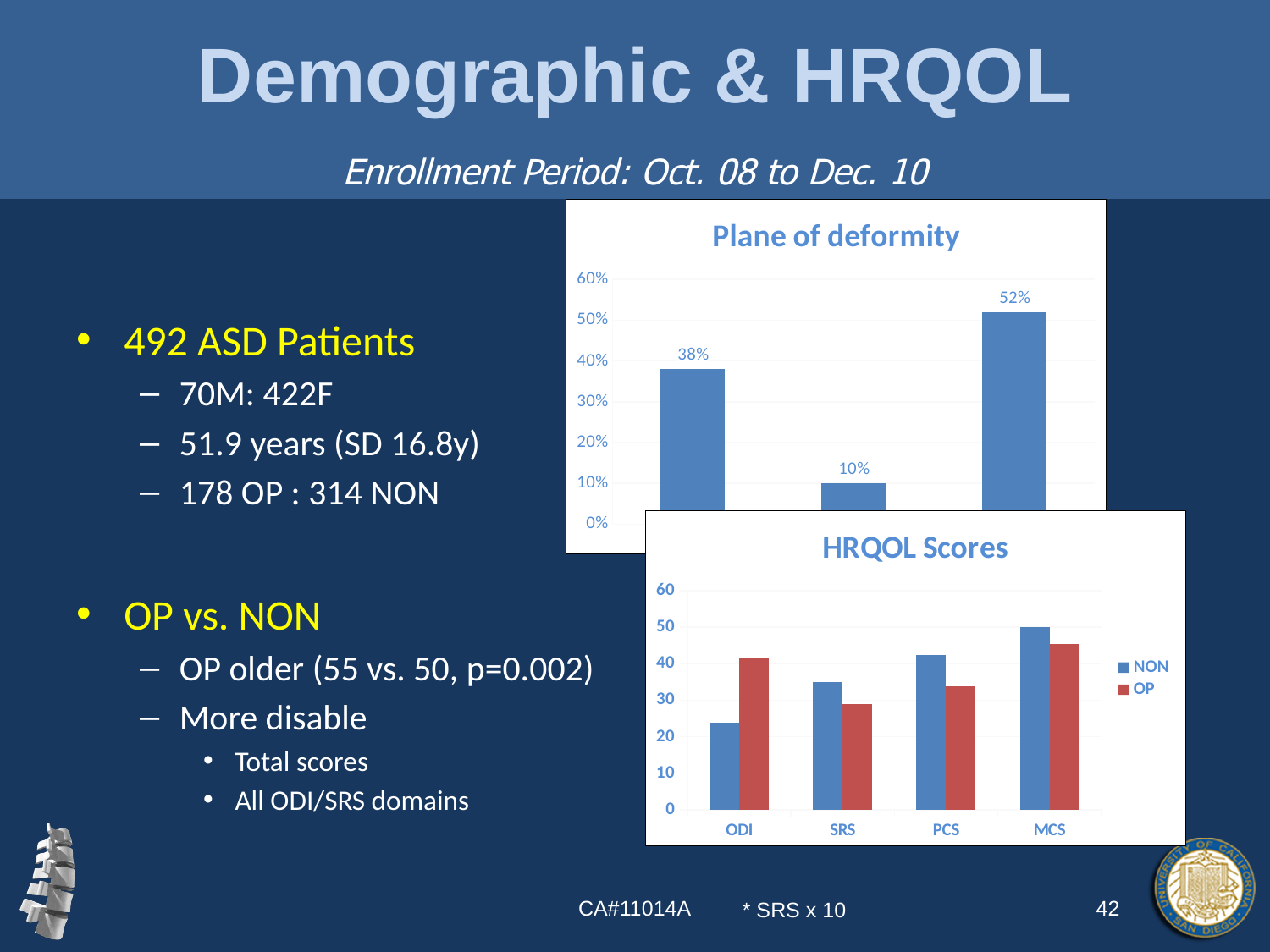

# Demographic & HRQOL
Enrollment Period: Oct. 08 to Dec. 10

### Chart: Plane of deformity

| Category |  |
|---|---|
| Coronal Only | 0.3800000000000001 |
| Sagittal Only | 0.1 |
| Coronal & Sagittal | 0.52 |
492 ASD Patients
70M: 422F
51.9 years (SD 16.8y)
178 OP : 314 NON

OP vs. NON
OP older (55 vs. 50, p=0.002)
More disable
Total scores
All ODI/SRS domains

### Chart: HRQOL Scores

| Category | NON | OP |
|---|---|---|
| ODI | 23.9 | 41.4 |
| SRS | 35.0 | 29.0 |
| PCS | 42.4 | 33.7 |
| MCS | 50.1 | 45.5 |
CA#11014A
42
* SRS x 10